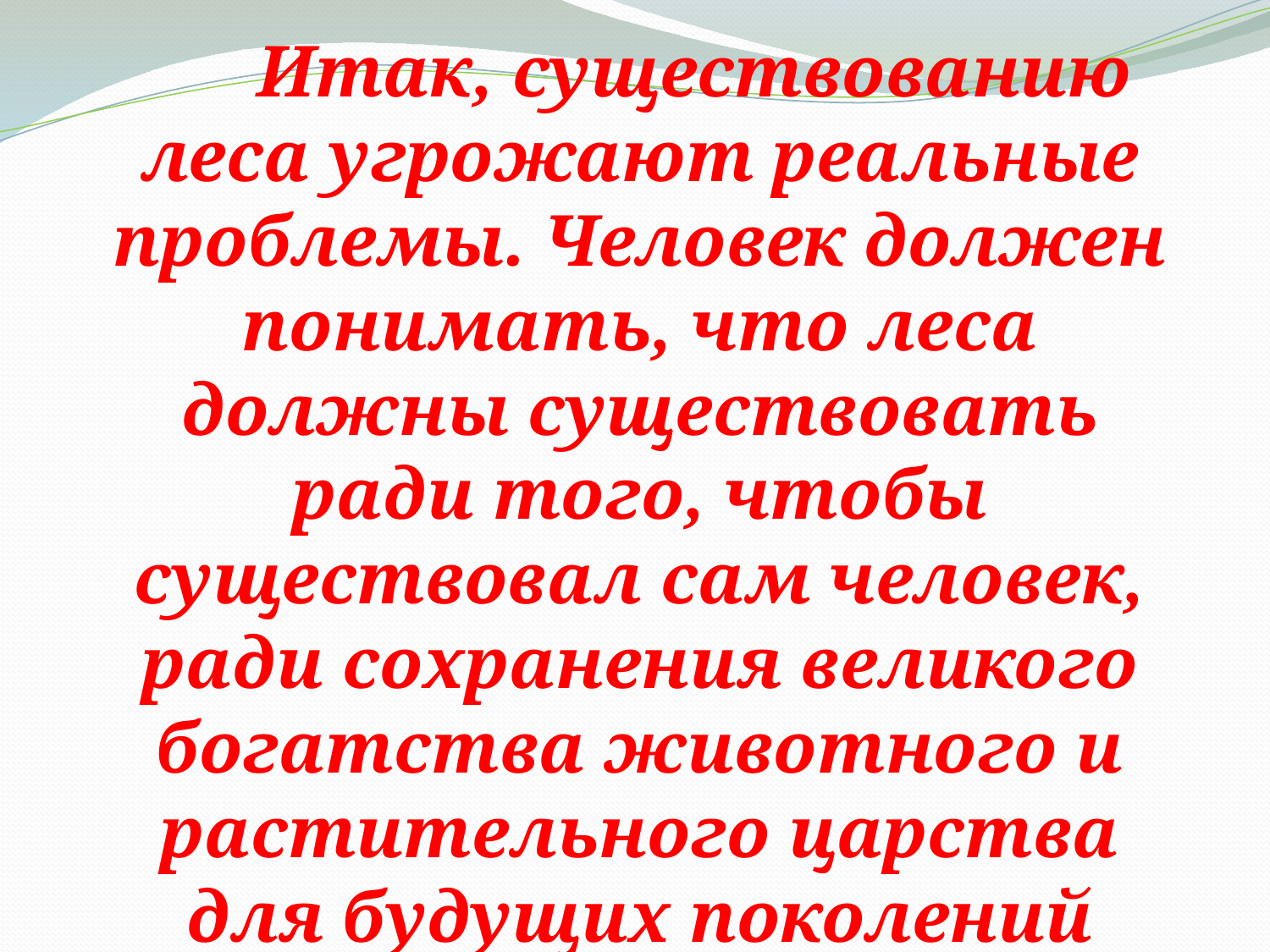

Итак, существованию леса угрожают реальные проблемы. Человек должен понимать, что леса должны существовать ради того, чтобы существовал сам человек, ради сохранения великого богатства животного и растительного царства для будущих поколений нашей  планеты.